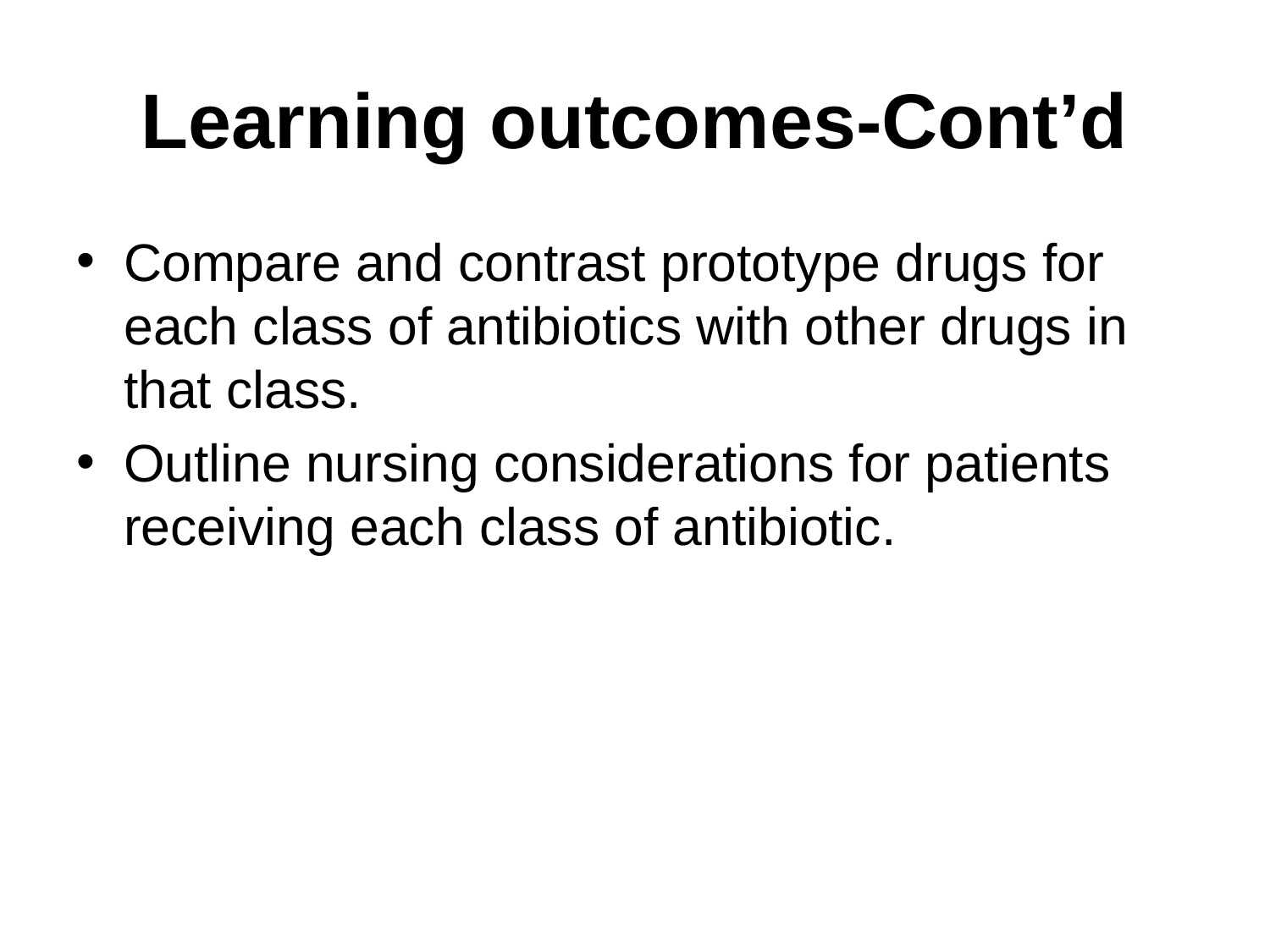

# Learning outcomes-Cont’d
Compare and contrast prototype drugs for each class of antibiotics with other drugs in that class.
Outline nursing considerations for patients receiving each class of antibiotic.